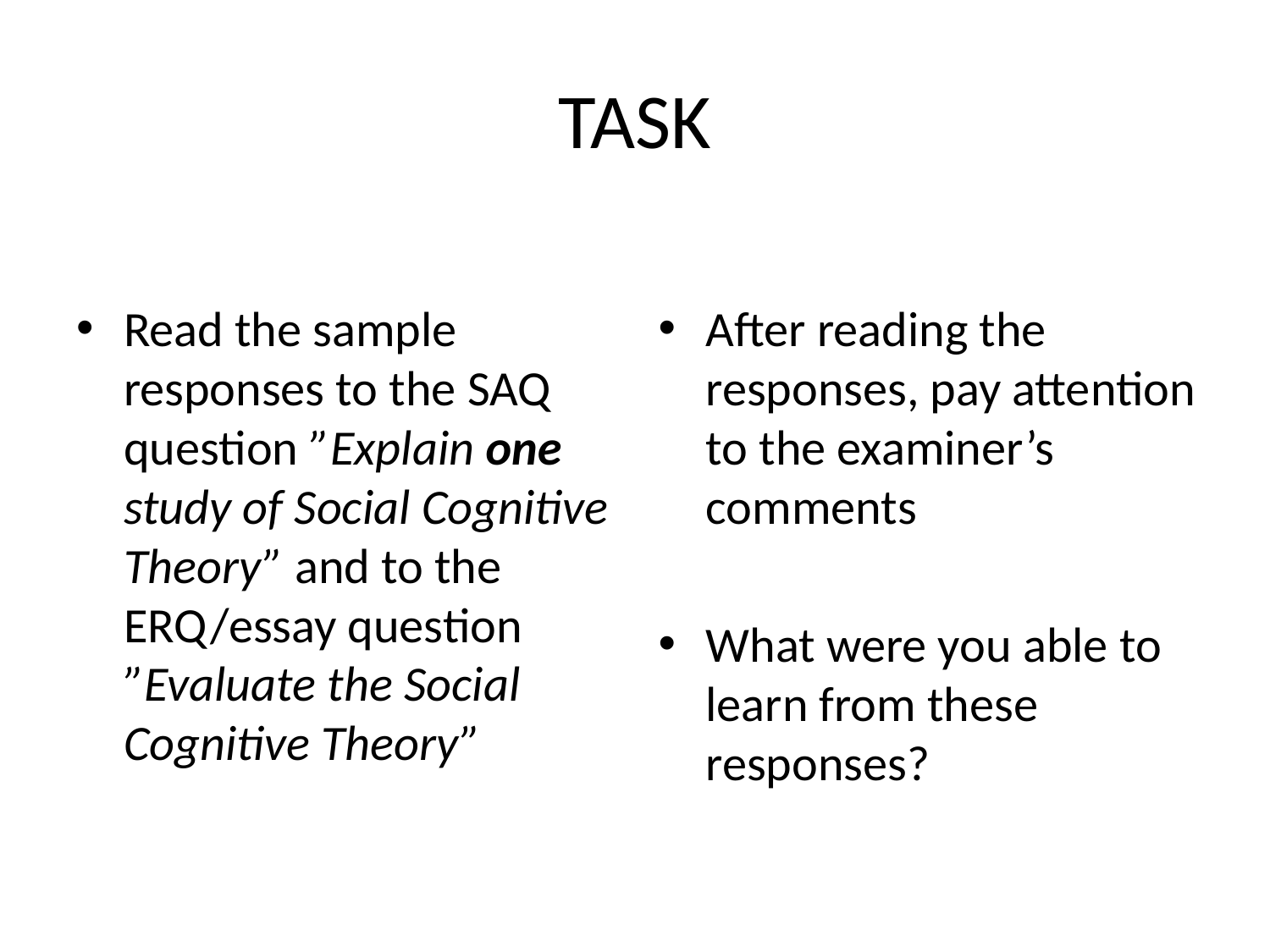

# TASK

Read the sample responses to the SAQ question ”Explain one study of Social Cognitive Theory” and to the ERQ/essay question ”Evaluate the Social Cognitive Theory”

After reading the responses, pay attention to the examiner’s comments

What were you able to learn from these responses?